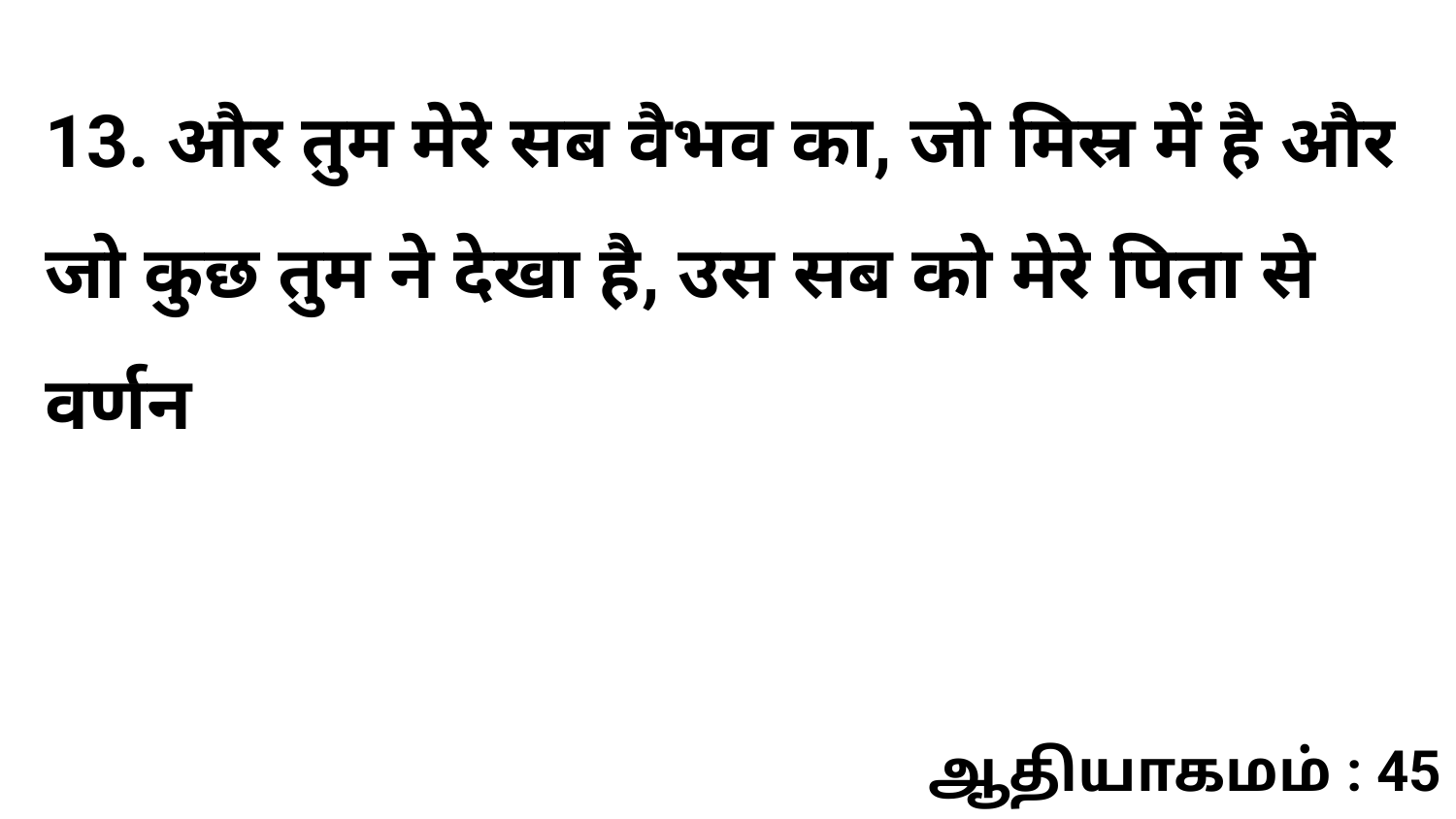

13. और तुम मेरे सब वैभव का, जो मिस्र में है और जो कुछ तुम ने देखा है, उस सब को मेरे पिता से वर्णन
ஆதியாகமம் : 45